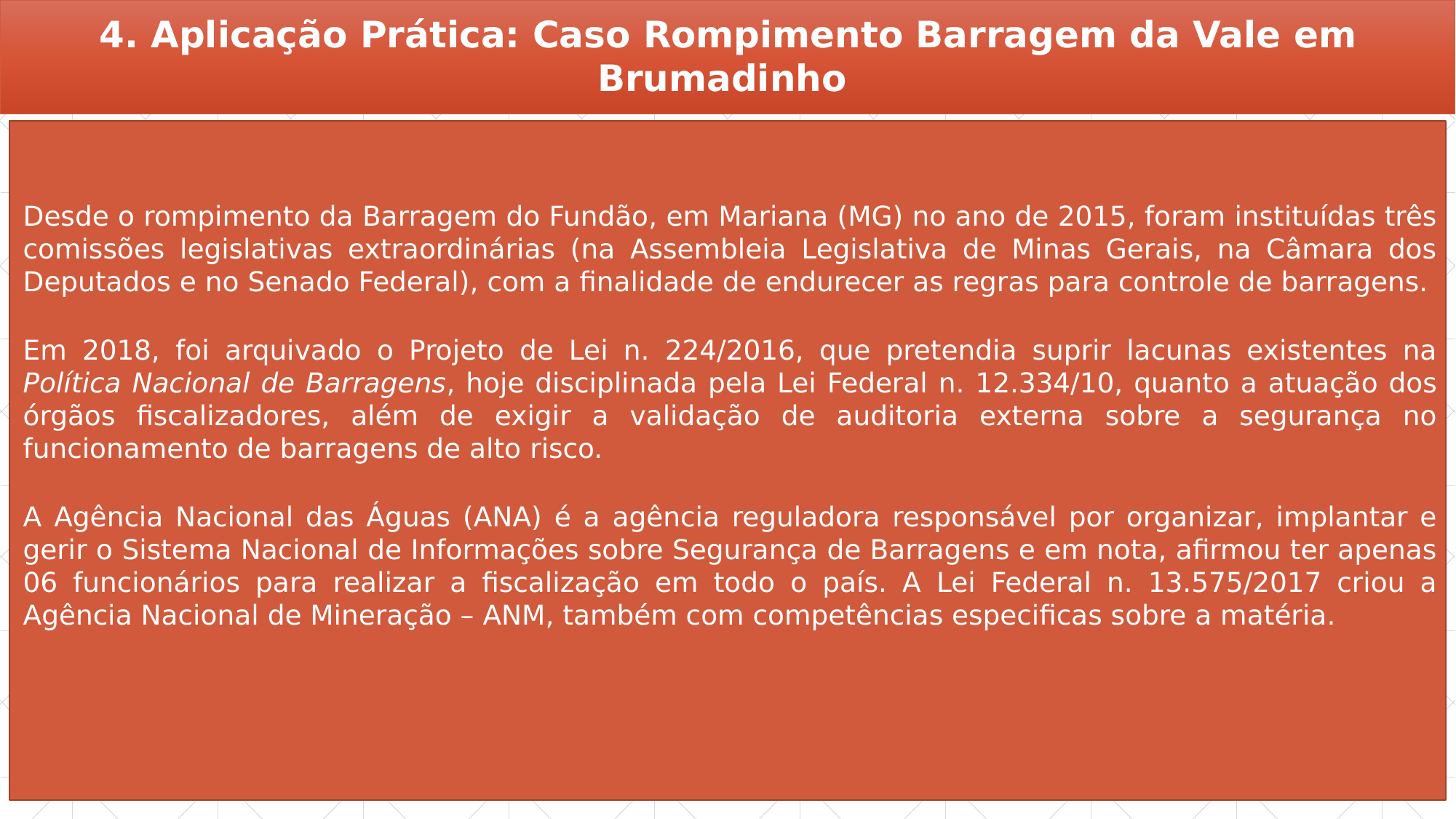

# 4. Aplicação Prática: Caso Rompimento Barragem da Vale em Brumadinho

Desde o rompimento da Barragem do Fundão, em Mariana (MG) no ano de 2015, foram instituídas três comissões legislativas extraordinárias (na Assembleia Legislativa de Minas Gerais, na Câmara dos Deputados e no Senado Federal), com a finalidade de endurecer as regras para controle de barragens.

Em 2018, foi arquivado o Projeto de Lei n. 224/2016, que pretendia suprir lacunas existentes na Política Nacional de Barragens, hoje disciplinada pela Lei Federal n. 12.334/10, quanto a atuação dos órgãos fiscalizadores, além de exigir a validação de auditoria externa sobre a segurança no funcionamento de barragens de alto risco.

A Agência Nacional das Águas (ANA) é a agência reguladora responsável por organizar, implantar e gerir o Sistema Nacional de Informações sobre Segurança de Barragens e em nota, afirmou ter apenas 06 funcionários para realizar a fiscalização em todo o país. A Lei Federal n. 13.575/2017 criou a Agência Nacional de Mineração – ANM, também com competências especificas sobre a matéria.